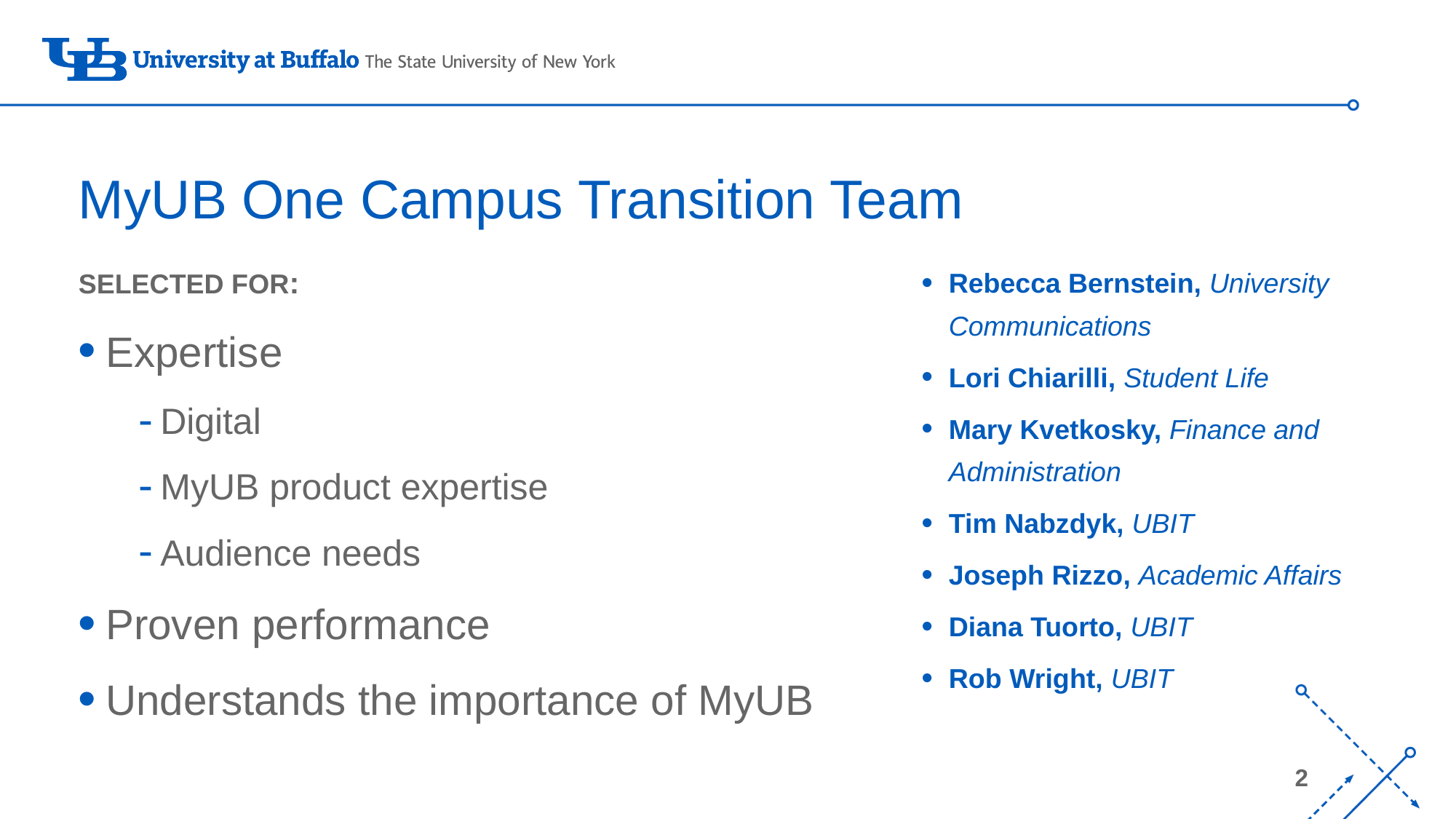

# MyUB One Campus Transition Team
SELECTED FOR:
Expertise
Digital
MyUB product expertise
Audience needs
Proven performance
Understands the importance of MyUB
Rebecca Bernstein, University Communications
Lori Chiarilli, Student Life
Mary Kvetkosky, Finance and Administration
Tim Nabzdyk, UBIT
Joseph Rizzo, Academic Affairs
Diana Tuorto, UBIT
Rob Wright, UBIT